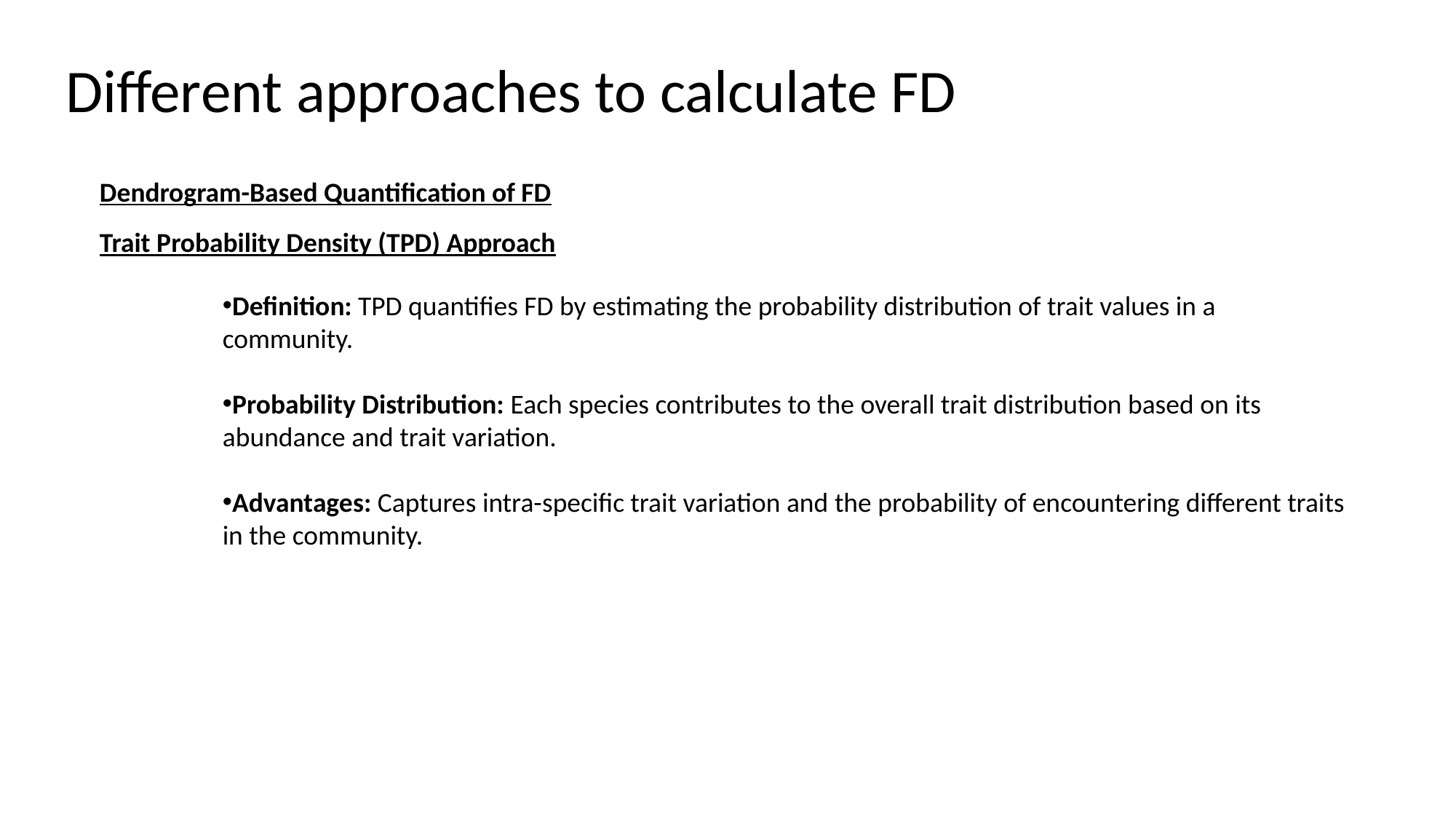

Different approaches to calculate FD
Dendrogram-Based Quantification of FD
Trait Probability Density (TPD) Approach
Definition: TPD quantifies FD by estimating the probability distribution of trait values in a community.

Probability Distribution: Each species contributes to the overall trait distribution based on its abundance and trait variation.

Advantages: Captures intra-specific trait variation and the probability of encountering different traits in the community.